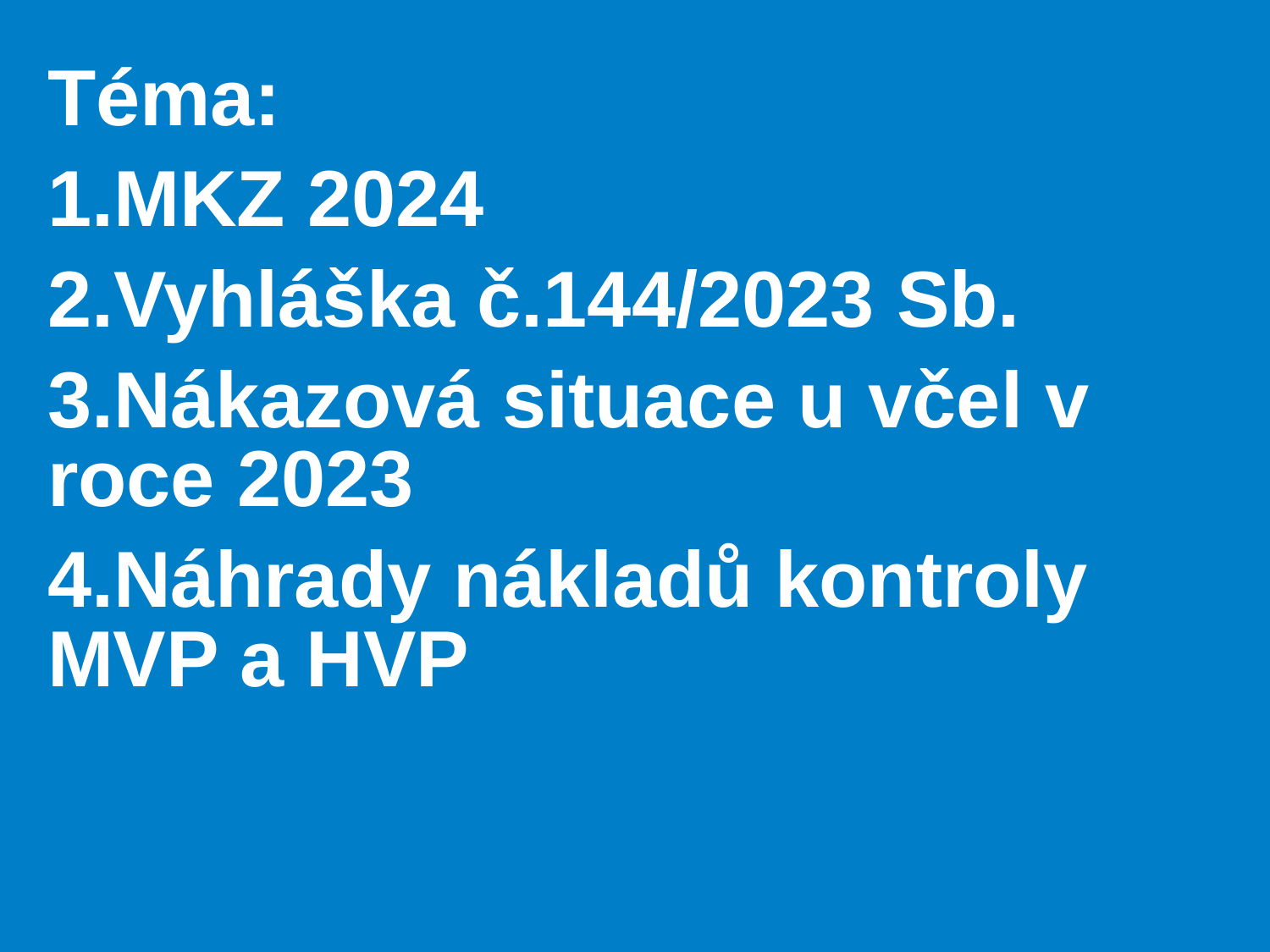

Téma:
1.MKZ 2024
2.Vyhláška č.144/2023 Sb.
3.Nákazová situace u včel v roce 2023
4.Náhrady nákladů kontroly MVP a HVP